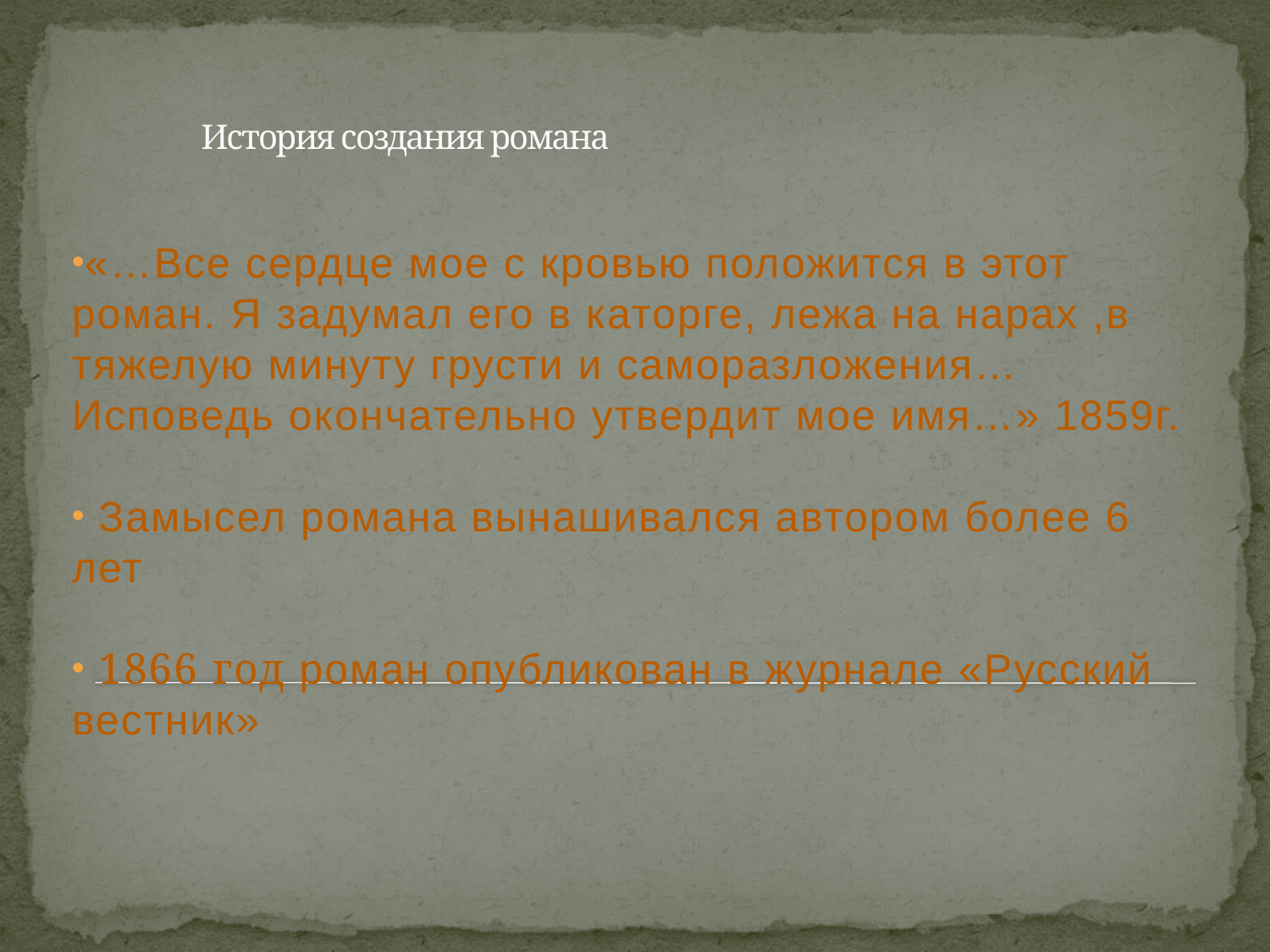

# История создания романа

«…Все сердце мое с кровью положится в этот роман. Я задумал его в каторге, лежа на нарах ,в тяжелую минуту грусти и саморазложения…Исповедь окончательно утвердит мое имя…» 1859г.

 Замысел романа вынашивался автором более 6 лет

 1866 год роман опубликован в журнале «Русский вестник»